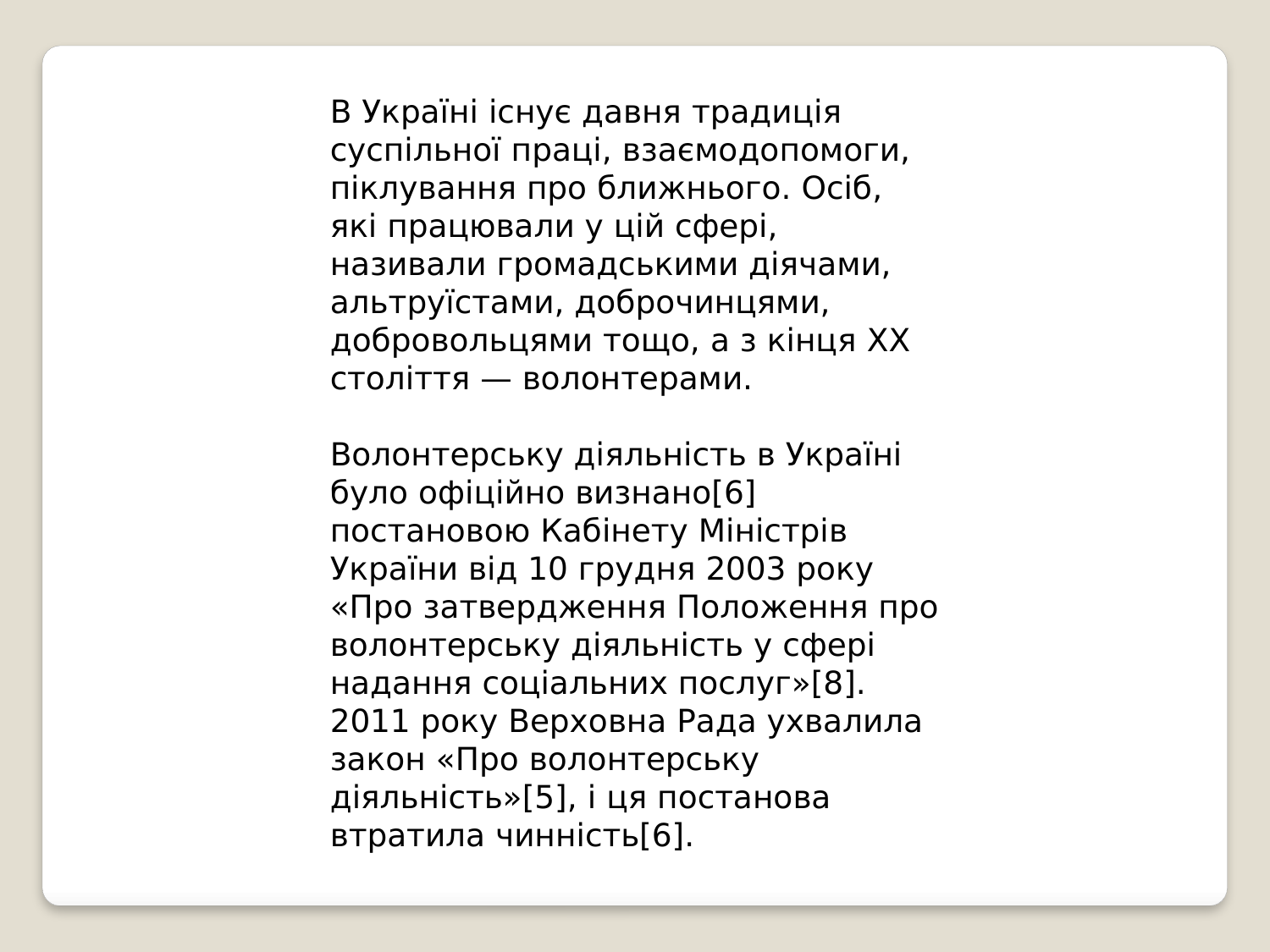

В Україні існує давня традиція суспільної праці, взаємодопомоги, піклування про ближнього. Осіб, які працювали у цій сфері, називали громадськими діячами, альтруїстами, доброчинцями, добровольцями тощо, а з кінця XX століття — волонтерами.

Волонтерську діяльність в Україні було офіційно визнано[6] постановою Кабінету Міністрів України від 10 грудня 2003 року «Про затвердження Положення про волонтерську діяльність у сфері надання соціальних послуг»[8]. 2011 року Верховна Рада ухвалила закон «Про волонтерську діяльність»[5], і ця постанова втратила чинність[6].